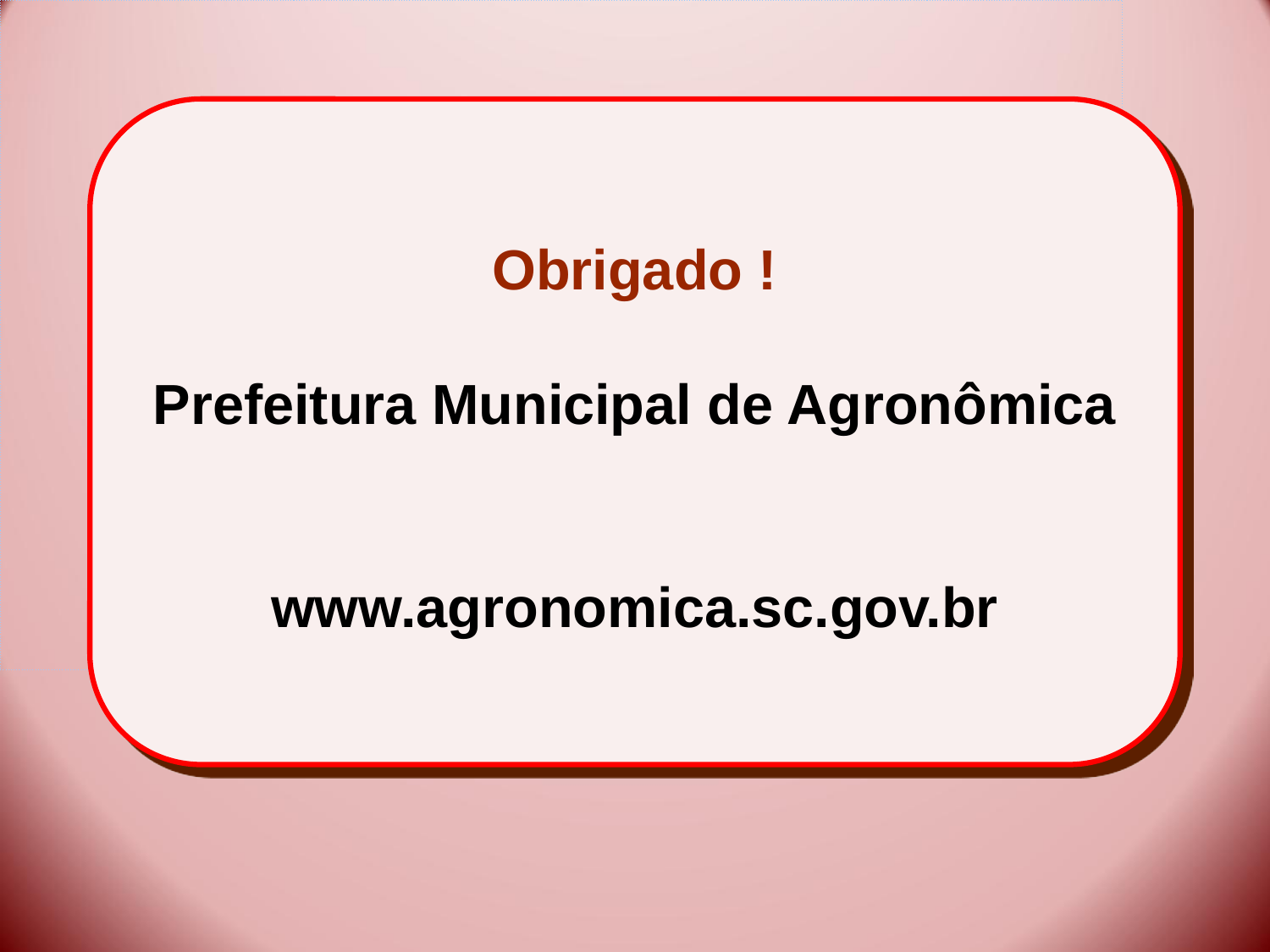

#

Obrigado !

Prefeitura Municipal de Agronômica

www.agronomica.sc.gov.br